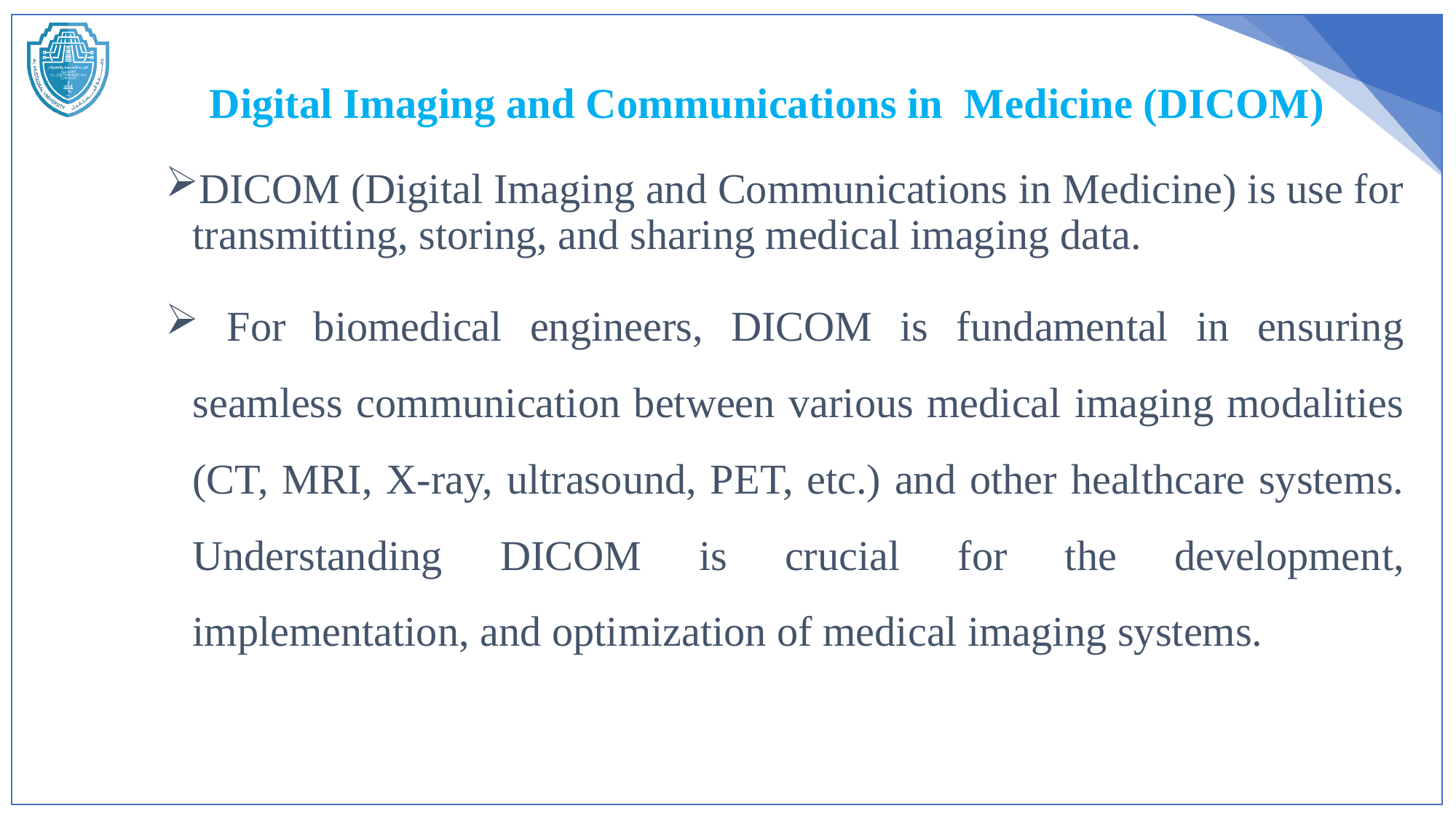

# Digital Imaging and Communications in  Medicine (DICOM)
DICOM (Digital Imaging and Communications in Medicine) is use for transmitting, storing, and sharing medical imaging data.
 For biomedical engineers, DICOM is fundamental in ensuring seamless communication between various medical imaging modalities (CT, MRI, X-ray, ultrasound, PET, etc.) and other healthcare systems. Understanding DICOM is crucial for the development, implementation, and optimization of medical imaging systems.